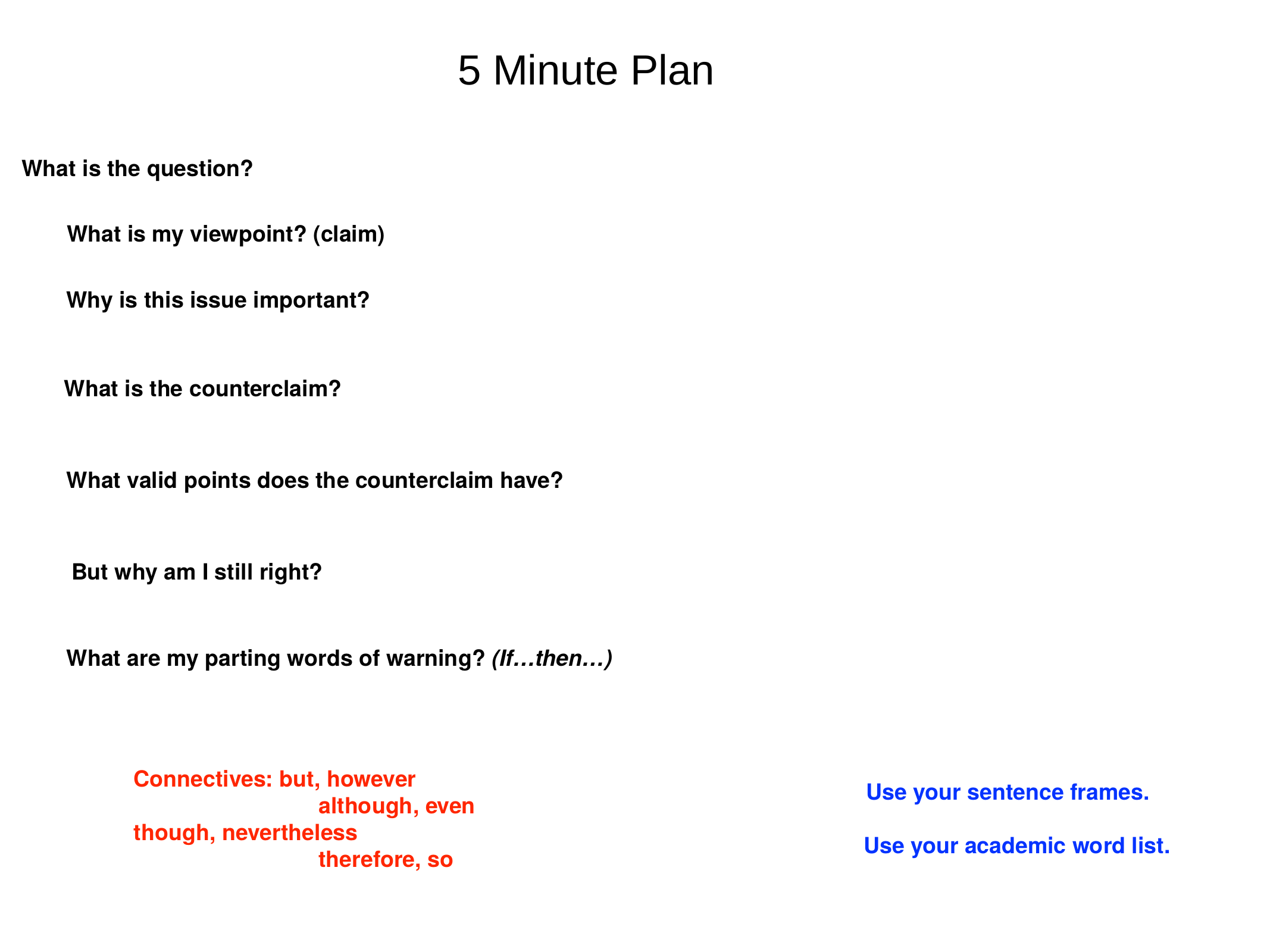

5 Minute Plan
What is the question?
What is my viewpoint? (claim)
Why is this issue important?
What is the counterclaim?
What valid points does the counterclaim have?
But why am I still right?
What are my parting words of warning? (If…then…)
Connectives: but, however
 although, even though, nevertheless
 therefore, so
Use your sentence frames.

   Use your academic word list.